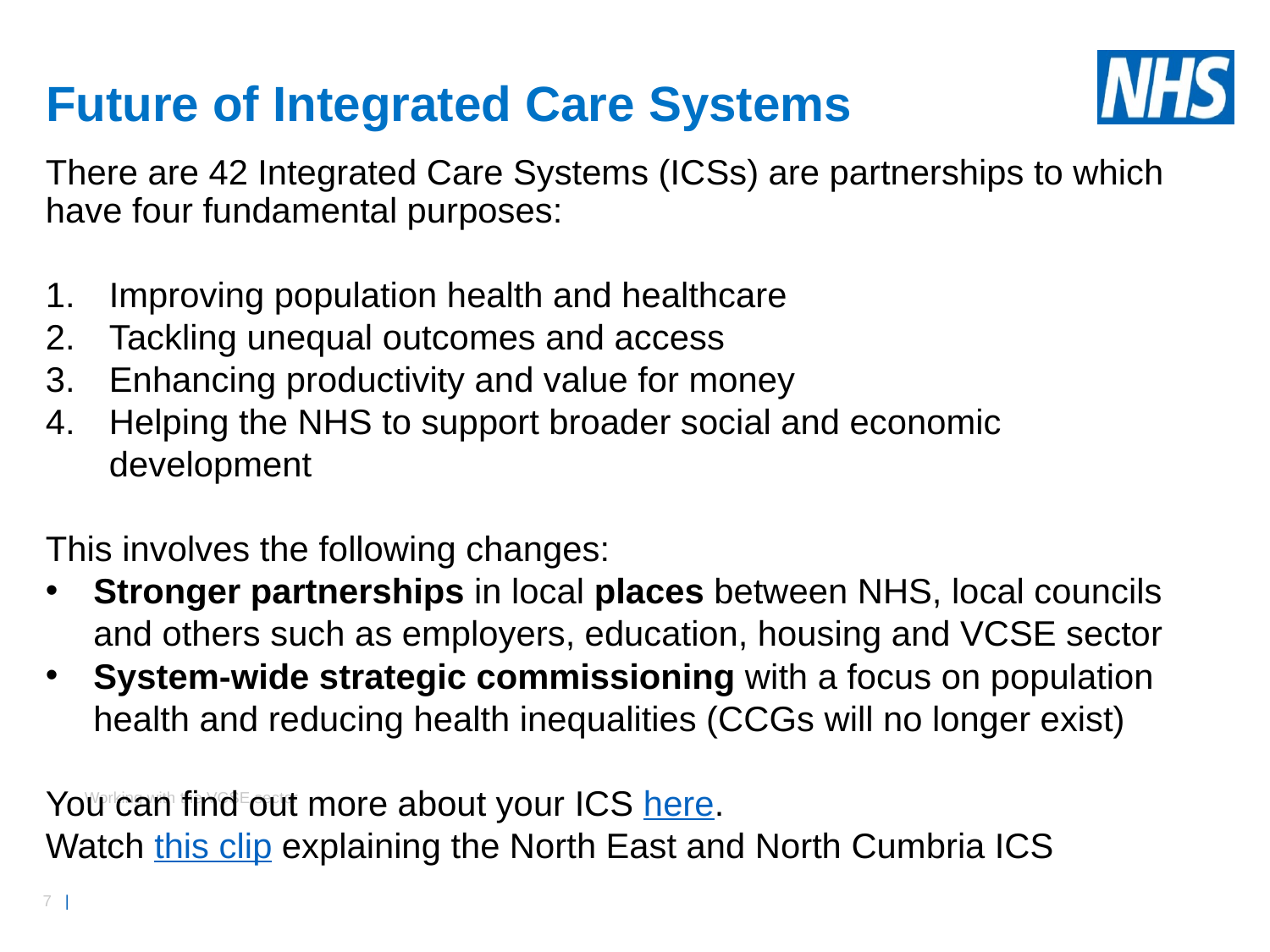

Future of Integrated Care Systems
There are 42 Integrated Care Systems (ICSs) are partnerships to which have four fundamental purposes:

Improving population health and healthcare
Tackling unequal outcomes and access
Enhancing productivity and value for money
Helping the NHS to support broader social and economic development

This involves the following changes:
Stronger partnerships in local places between NHS, local councils and others such as employers, education, housing and VCSE sector
System-wide strategic commissioning with a focus on population health and reducing health inequalities (CCGs will no longer exist)

You can find out more about your ICS here.
Watch this clip explaining the North East and North Cumbria ICS

Working with the VCSE sector